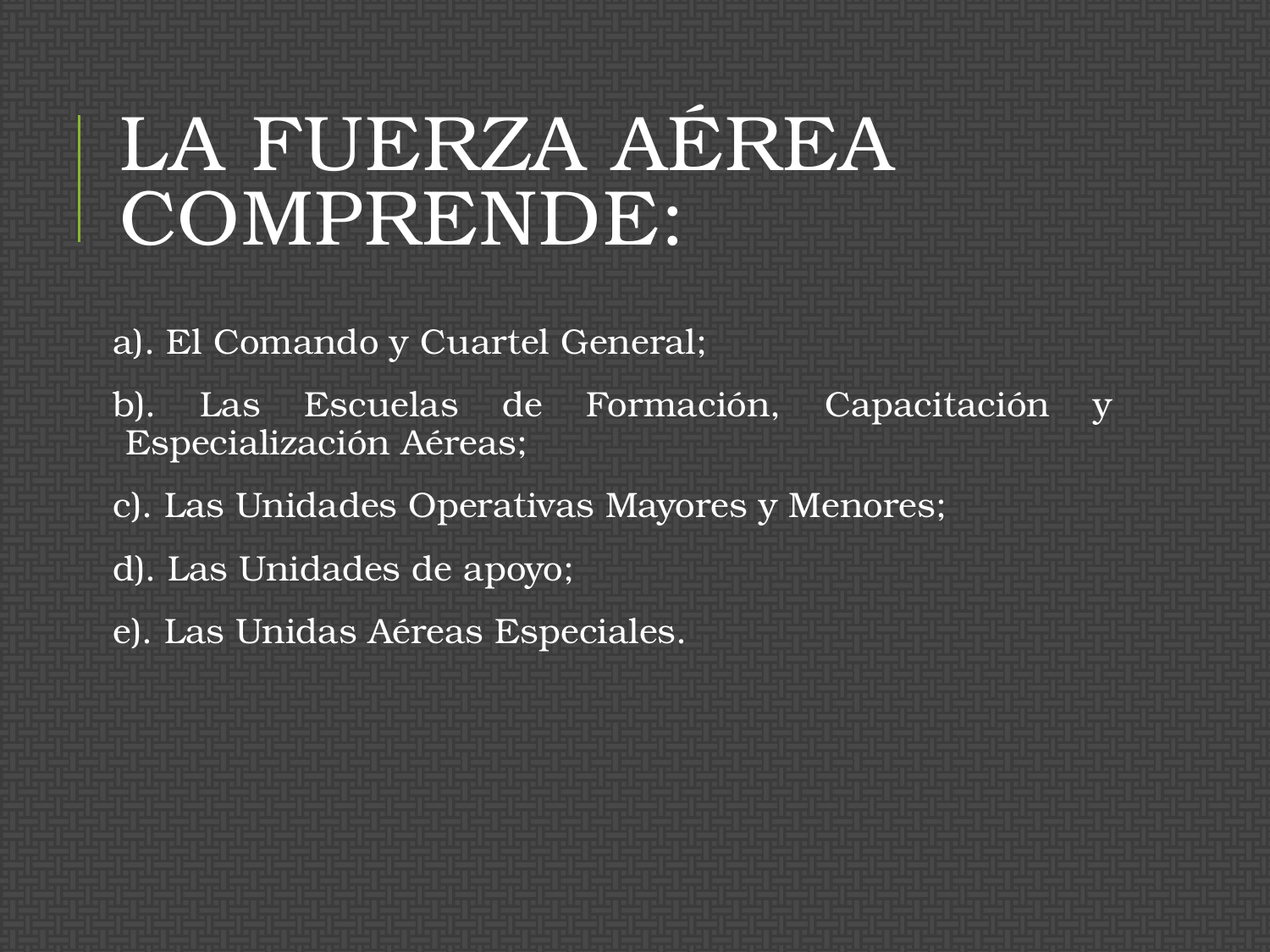

# La Fuerza Aérea comprende:
a). El Comando y Cuartel General;
b). Las Escuelas de Formación, Capacitación y Especialización Aéreas;
c). Las Unidades Operativas Mayores y Menores;
d). Las Unidades de apoyo;
e). Las Unidas Aéreas Especiales.